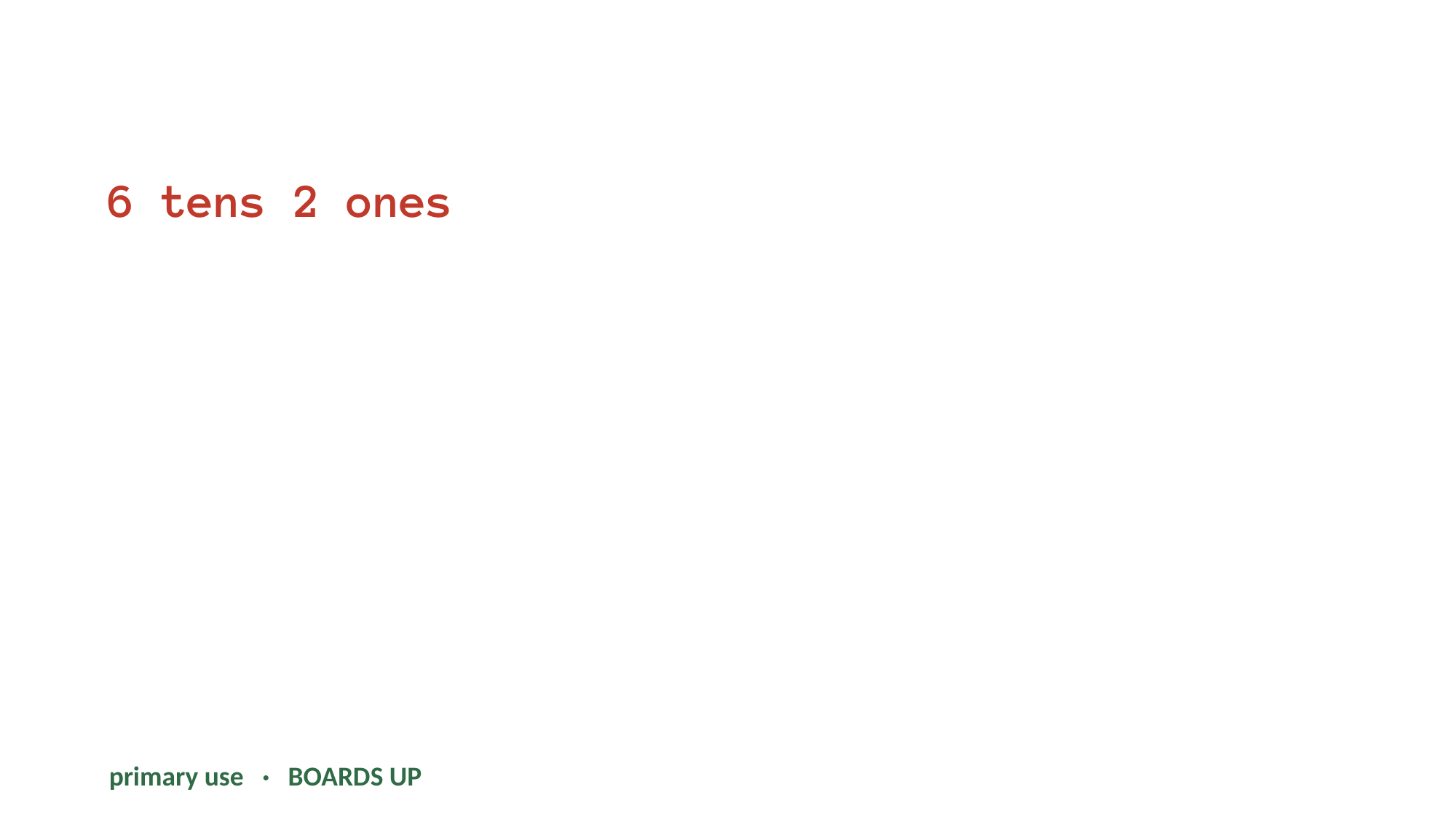

6 tens 2 ones
primary use   ·   BOARDS UP